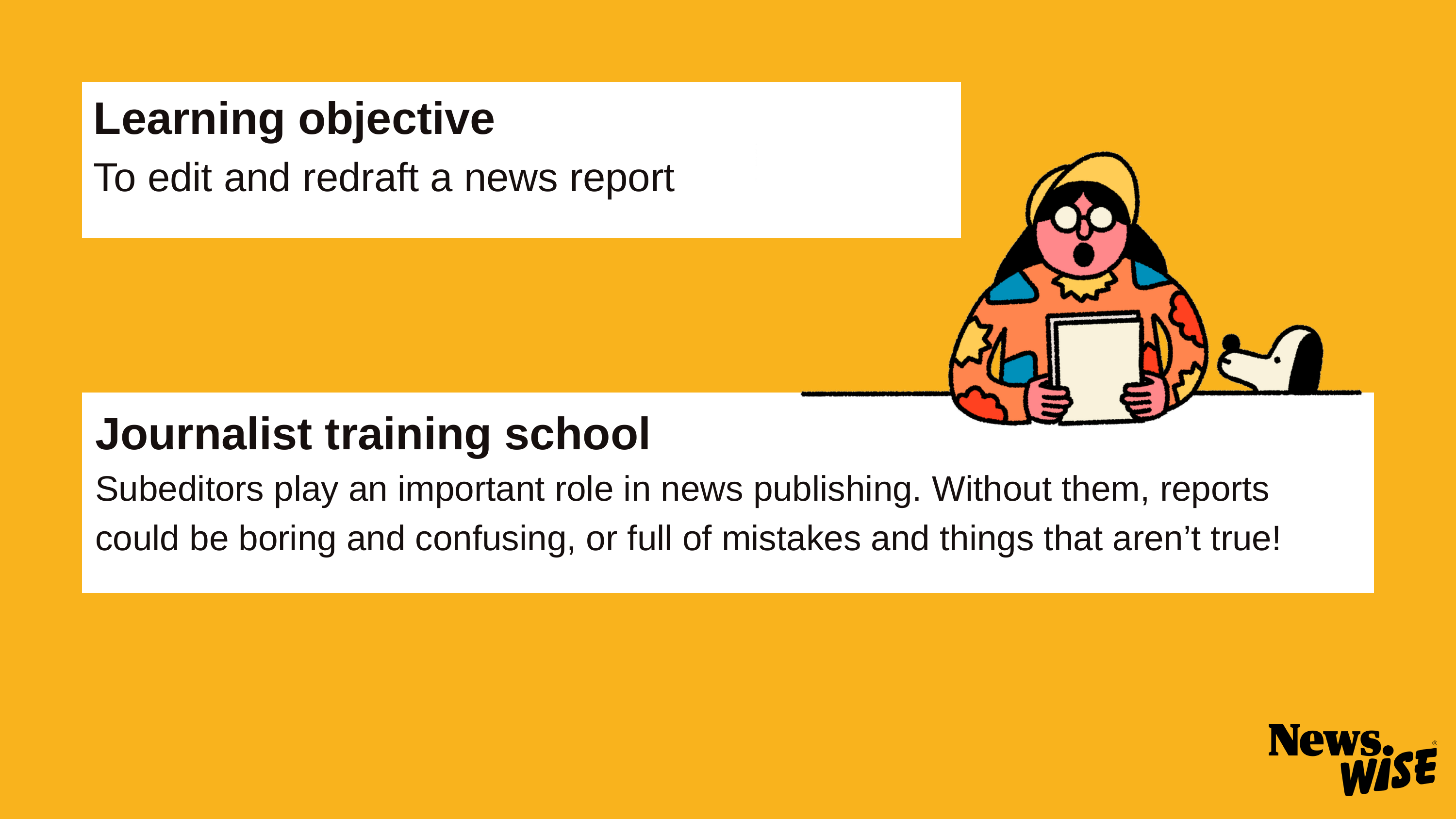

Learning objective
To edit and redraft a news report

Journalist training school
Subeditors play an important role in news publishing. Without them, reports could be boring and confusing, or full of mistakes and things that aren’t true!